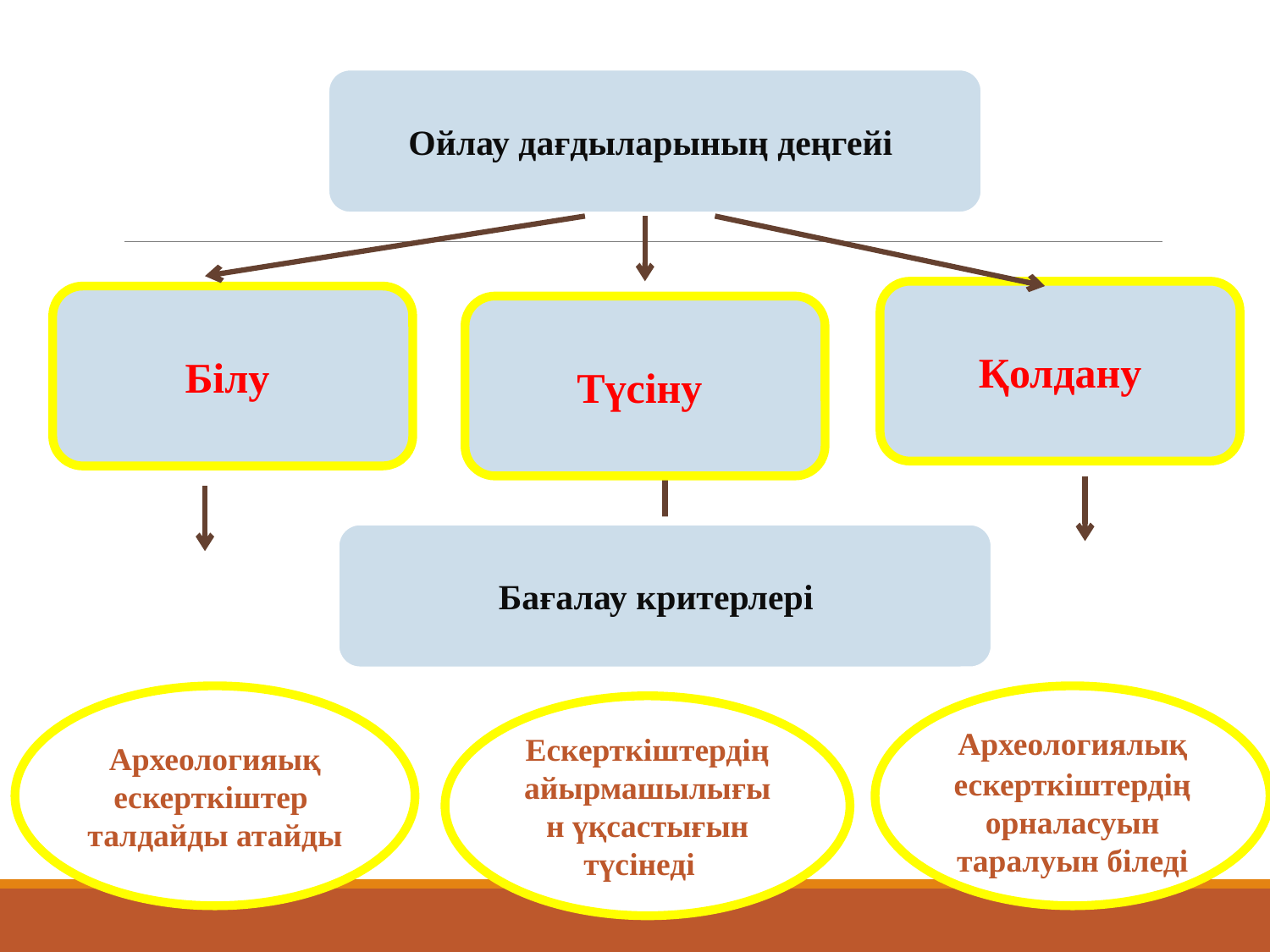

Ойлау дағдыларының деңгейі
Қолдану
Білу
Түсіну
Бағалау критерлері
Археологияық ескерткіштер  талдайды атайды
Археологиялық ескерткіштердің орналасуын таралуын біледі
Ескерткіштердің айырмашылығын үқсастығын түсінеді